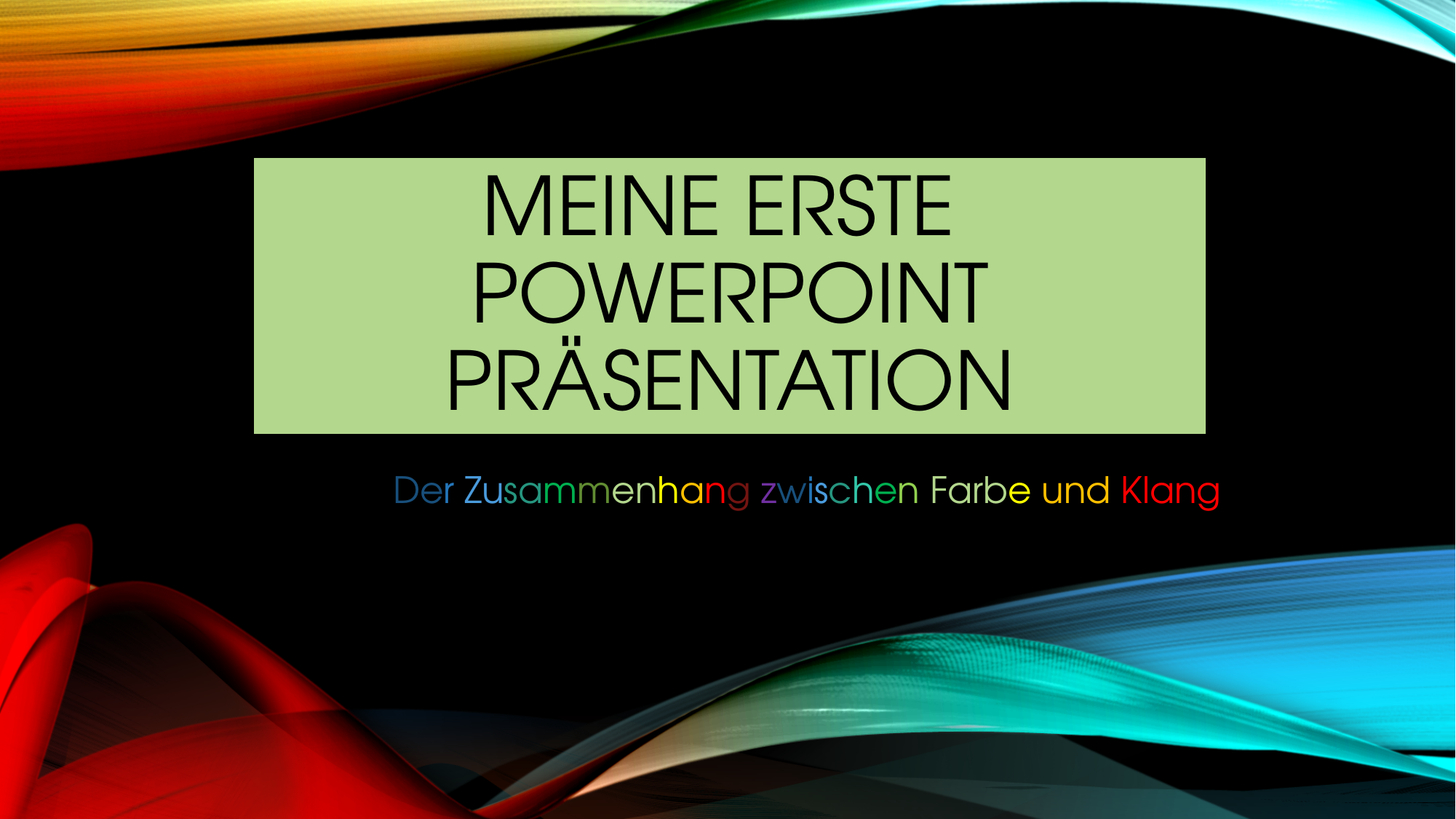

# Meine erste Powerpoint Präsentation
												Der Zusammenhang zwischen Farbe und Klang